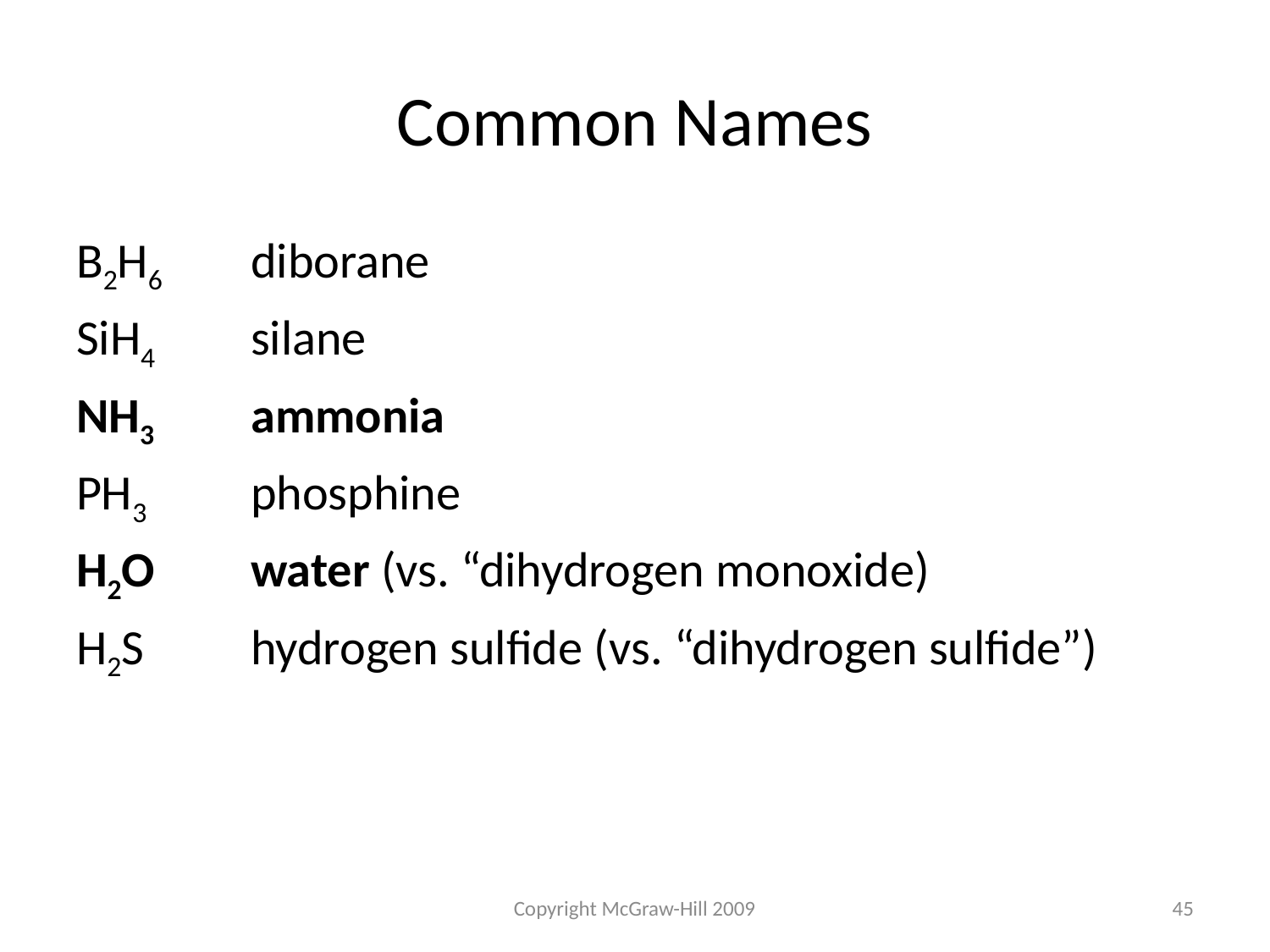

# Common Names
B2H6	diborane
SiH4	silane
NH3	ammonia
PH3	phosphine
H2O	water (vs. “dihydrogen monoxide)
H2S	hydrogen sulfide (vs. “dihydrogen sulfide”)
Copyright McGraw-Hill 2009
45